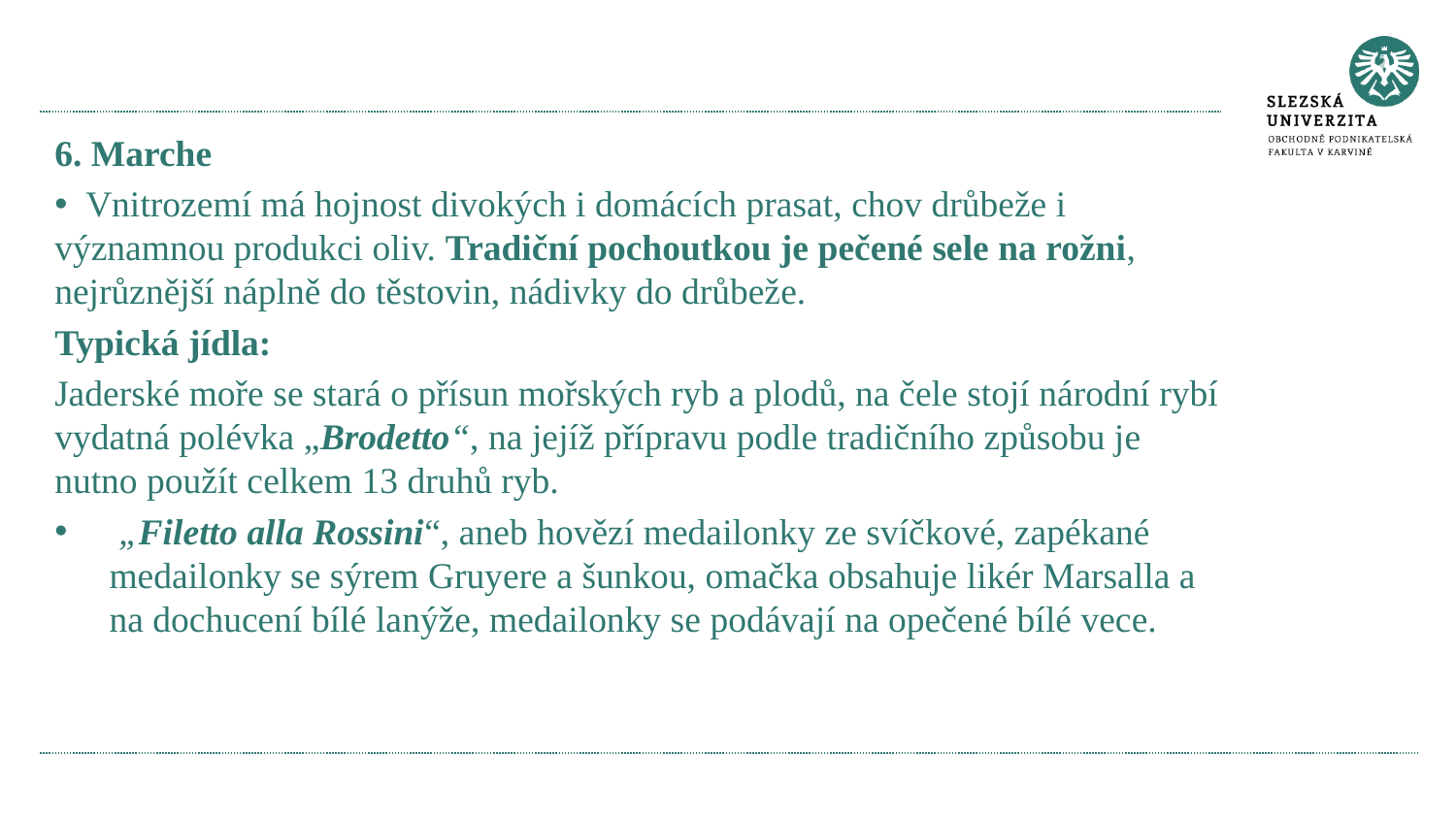

6. Marche
  Vnitrozemí má hojnost divokých i domácích prasat, chov drůbeže i významnou produkci oliv. Tradiční pochoutkou je pečené sele na rožni, nejrůznější náplně do těstovin, nádivky do drůbeže.
Typická jídla:
Jaderské moře se stará o přísun mořských ryb a plodů, na čele stojí národní rybí vydatná polévka „Brodetto“, na jejíž přípravu podle tradičního způsobu je nutno použít celkem 13 druhů ryb.
 „Filetto alla Rossini“, aneb hovězí medailonky ze svíčkové, zapékané medailonky se sýrem Gruyere a šunkou, omačka obsahuje likér Marsalla a na dochucení bílé lanýže, medailonky se podávají na opečené bílé vece.